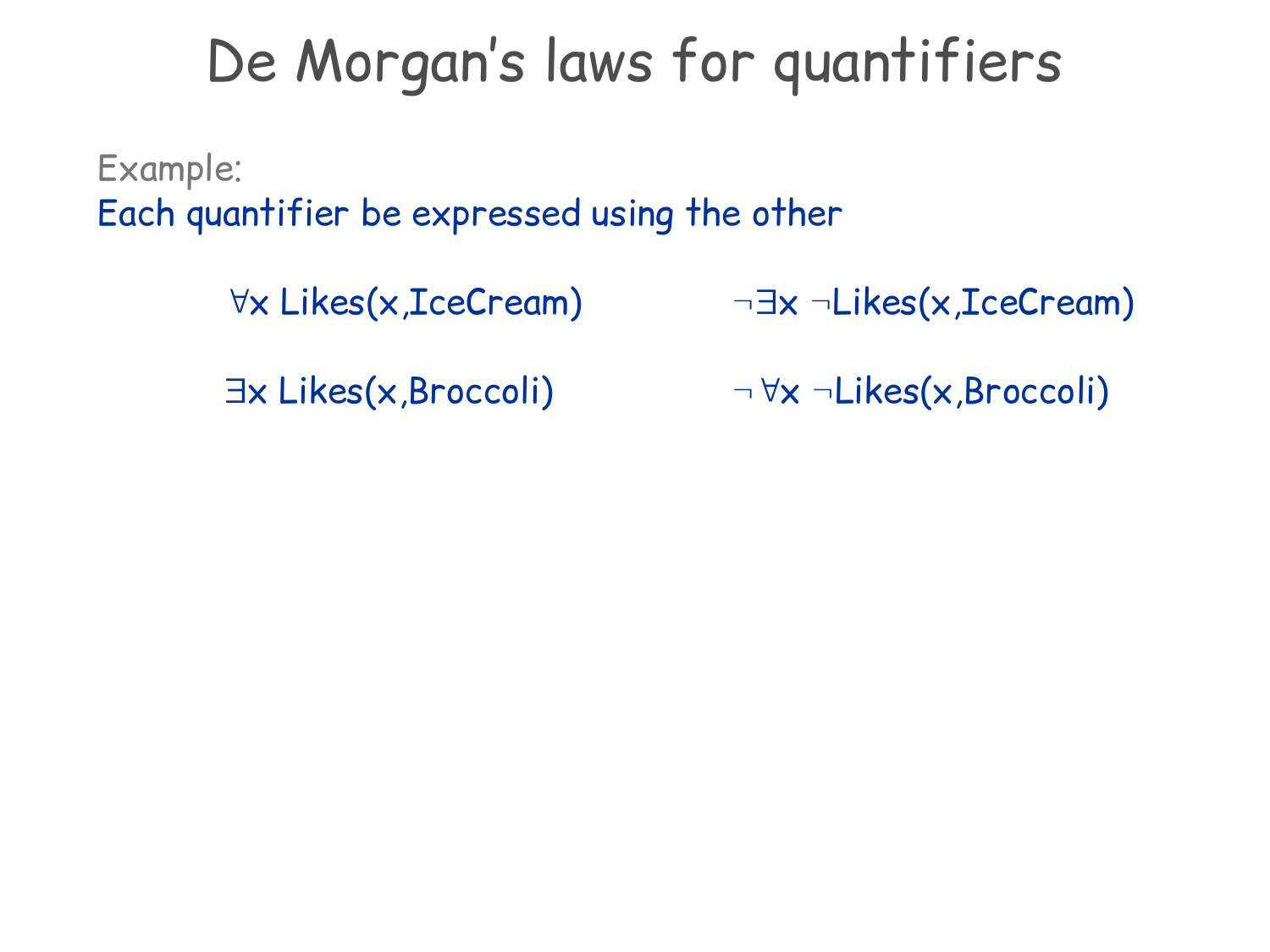

# De Morgan’s laws for quantifiers
Example:
Each quantifier be expressed using the other

	∀x Likes(x,IceCream)		¬∃x ¬Likes(x,IceCream)

	∃x Likes(x,Broccoli) 		¬∀x ¬Likes(x,Broccoli)